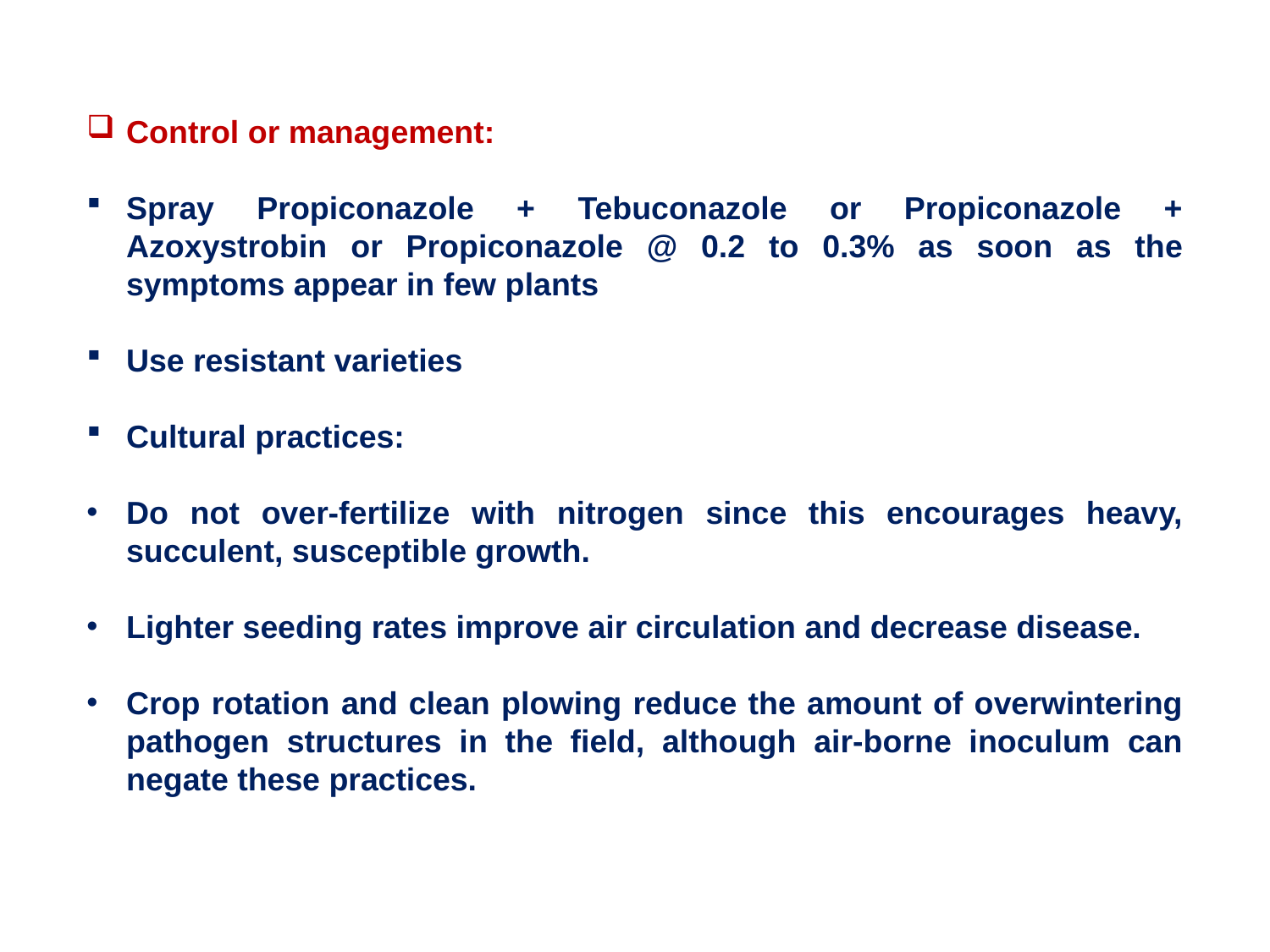

Control or management:

Spray Propiconazole + Tebuconazole or Propiconazole + Azoxystrobin or Propiconazole @ 0.2 to 0.3% as soon as the symptoms appear in few plants

Use resistant varieties

Cultural practices:

Do not over-fertilize with nitrogen since this encourages heavy, succulent, susceptible growth.

Lighter seeding rates improve air circulation and decrease disease.

Crop rotation and clean plowing reduce the amount of overwintering pathogen structures in the field, although air-borne inoculum can negate these practices.